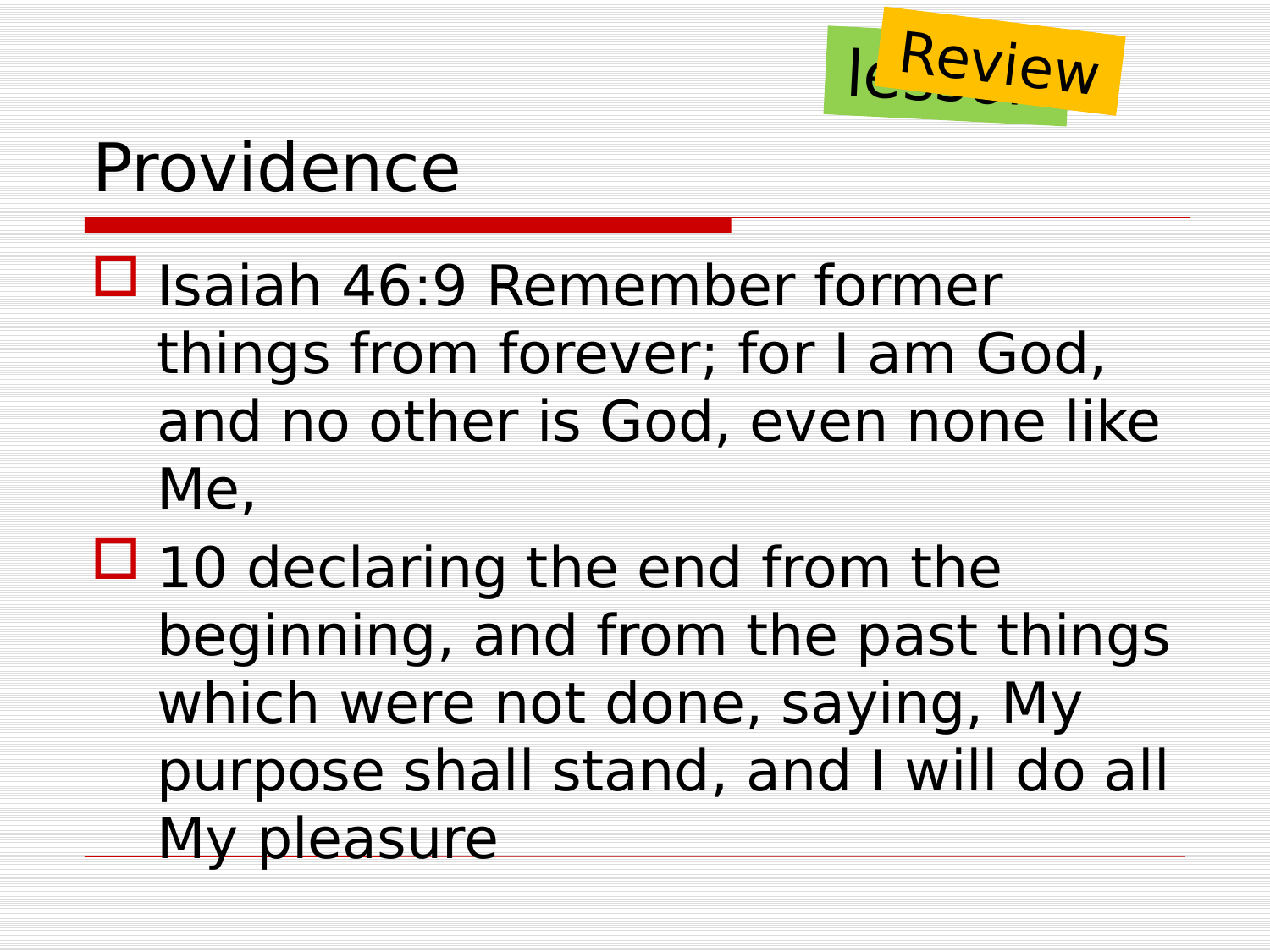

Review
lesson
# Providence
Isaiah 46:9 Remember former things from forever; for I am God, and no other is God, even none like Me,
10 declaring the end from the beginning, and from the past things which were not done, saying, My purpose shall stand, and I will do all My pleasure